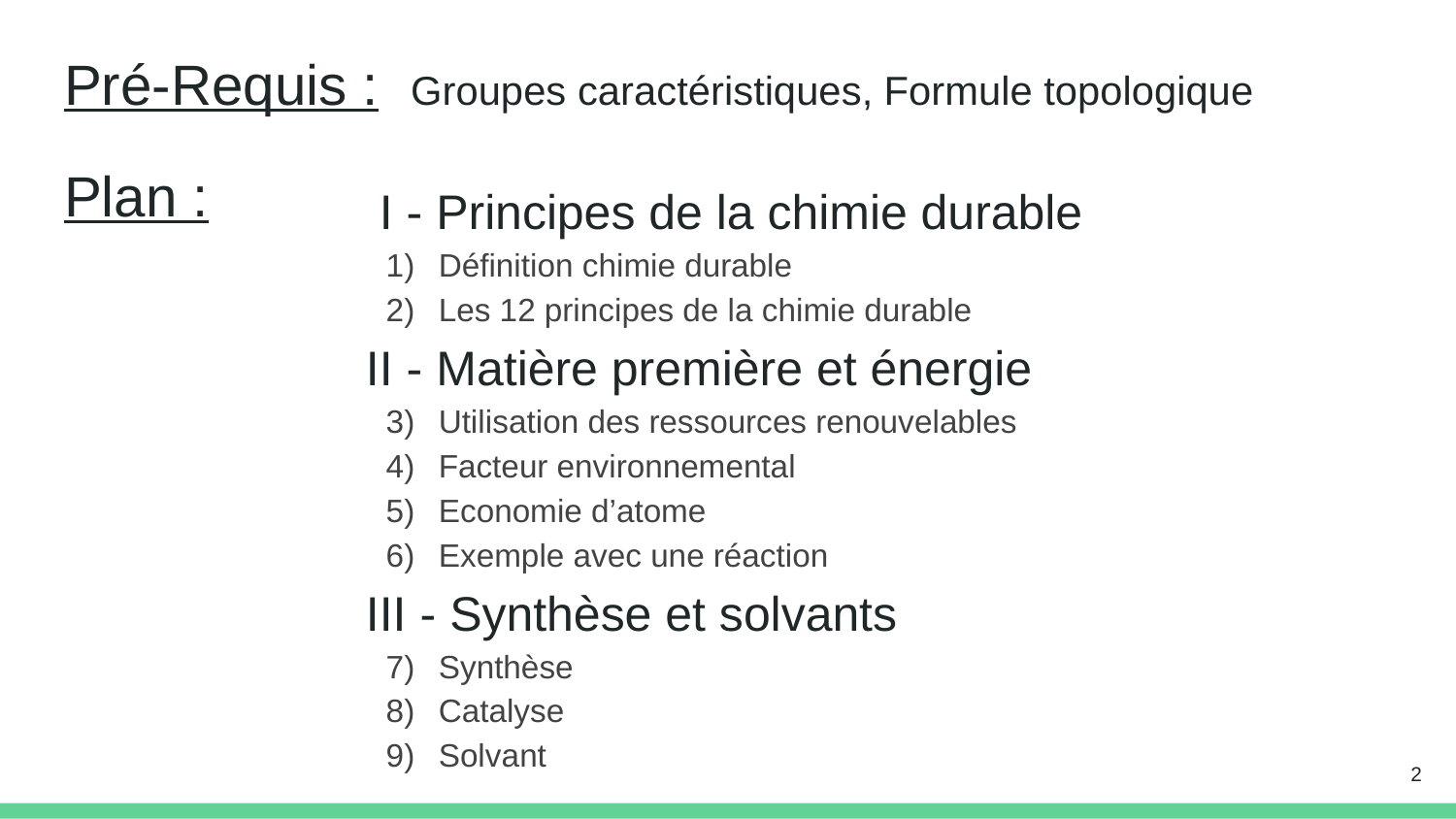

# Pré-Requis :  Groupes caractéristiques, Formule topologique
Plan :
 I - Principes de la chimie durable
Définition chimie durable
Les 12 principes de la chimie durable
II - Matière première et énergie
Utilisation des ressources renouvelables
Facteur environnemental
Economie d’atome
Exemple avec une réaction
III - Synthèse et solvants
Synthèse
Catalyse
Solvant
2